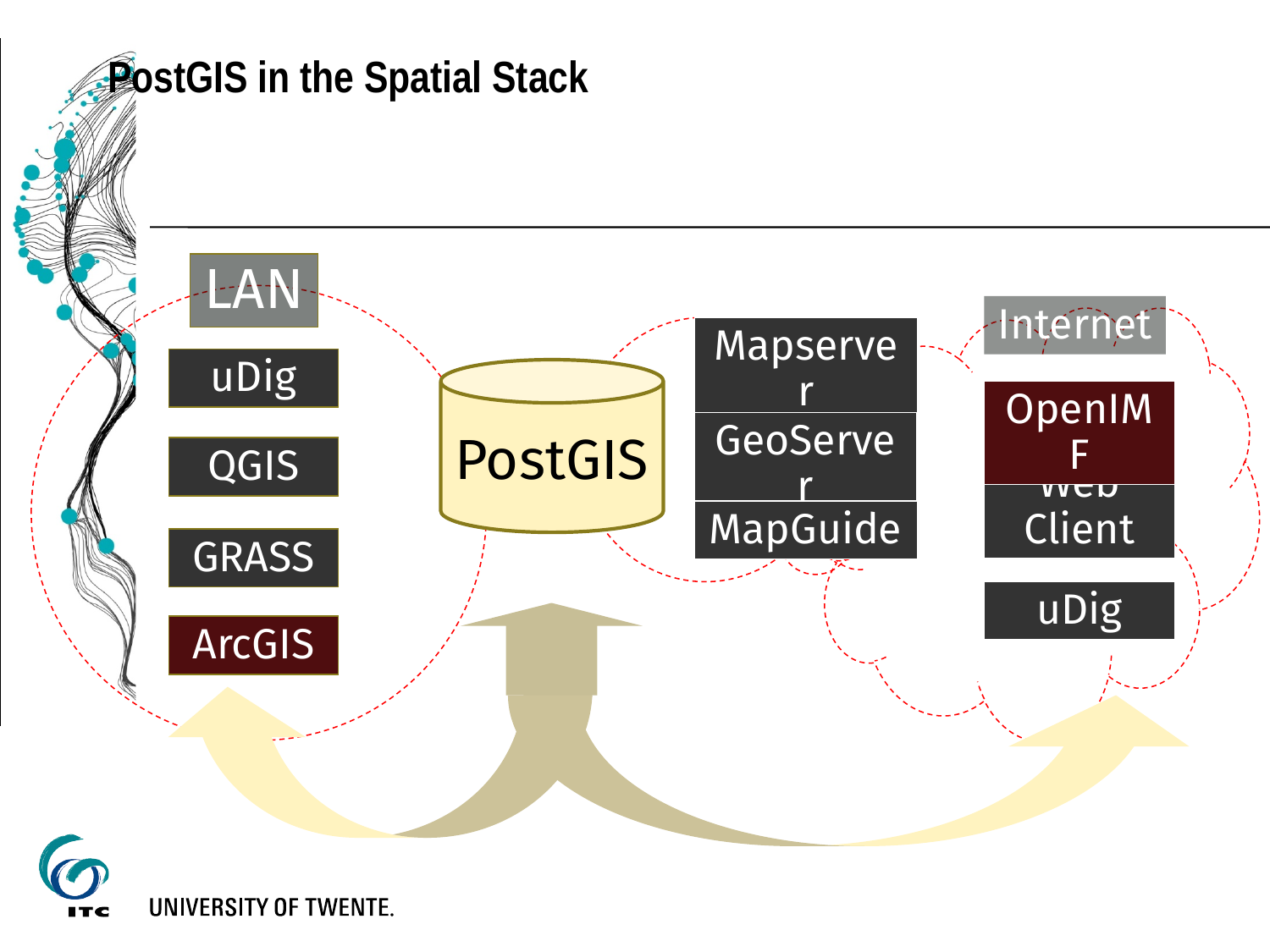

PostGIS in the Spatial Stack
LAN

uDig
QGIS
GRASS
ArcGIS
Internet

OpenIMF
Web
Client
uDig

Mapserver
GeoServer
MapGuide

PostGIS